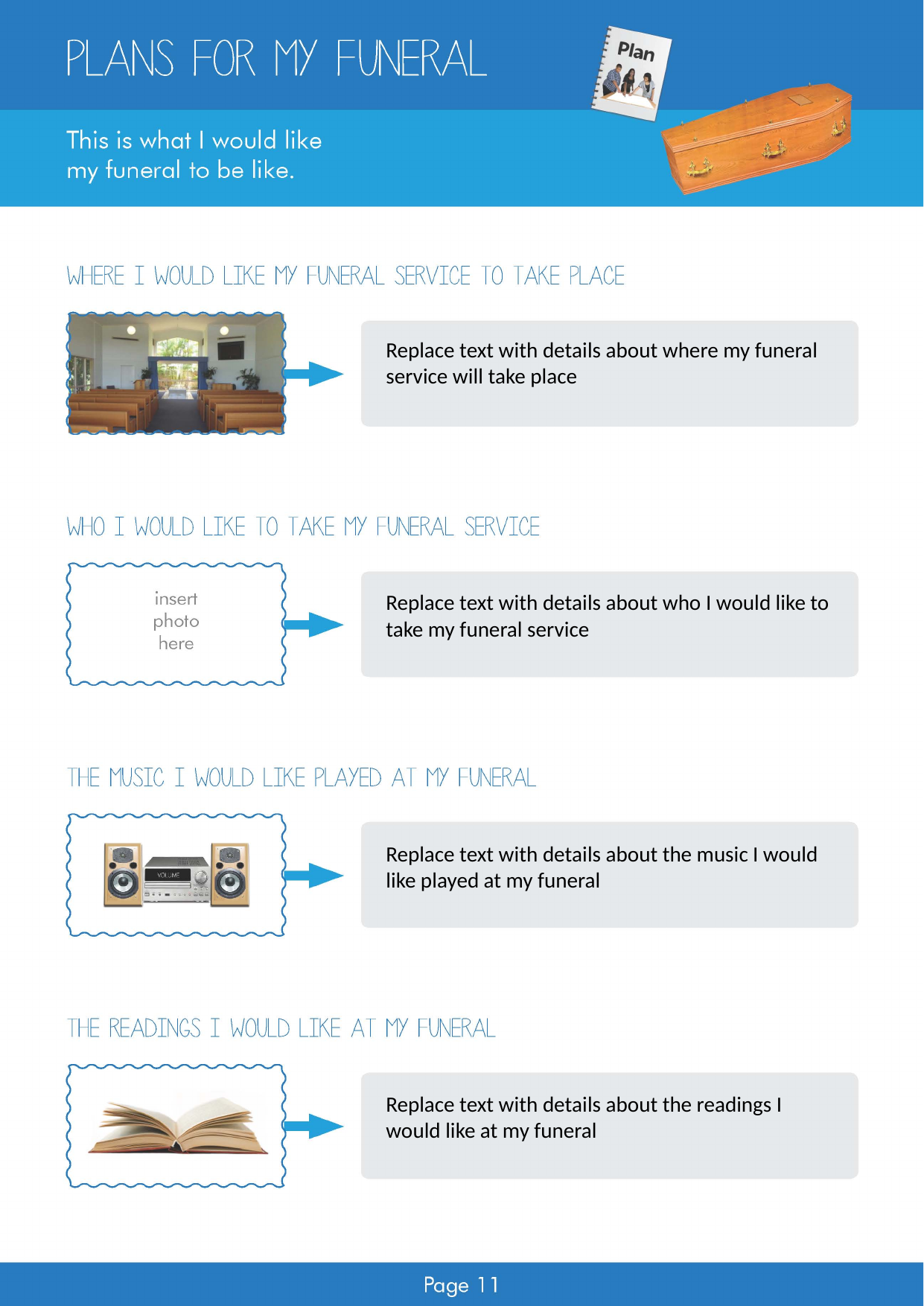

Replace text with details about where my funeral service will take place
Replace text with details about who I would like to take my funeral service
Replace text with details about the music I would like played at my funeral
Replace text with details about the readings I would like at my funeral